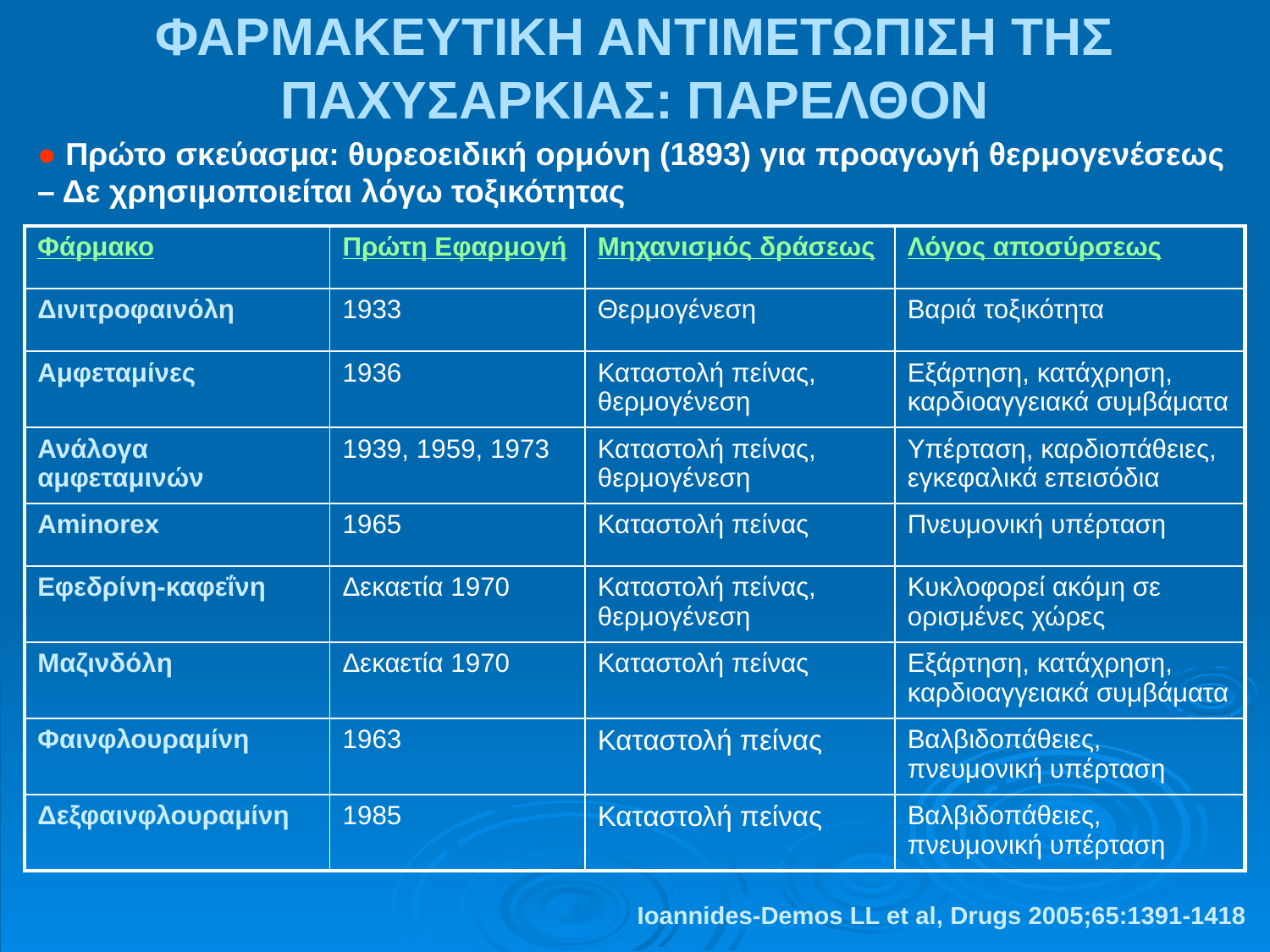

ΦΑΡΜΑΚΕΥΤΙΚΗ ΑΝΤΙΜΕΤΩΠΙΣΗ ΤΗΣ ΠΑΧΥΣΑΡΚΙΑΣ: ΠΑΡΕΛΘΟΝ
● Πρώτο σκεύασμα: θυρεοειδική ορμόνη (1893) για προαγωγή θερμογενέσεως – Δε χρησιμοποιείται λόγω τοξικότητας
| Φάρμακο | Πρώτη Εφαρμογή | Μηχανισμός δράσεως | Λόγος αποσύρσεως |
| --- | --- | --- | --- |
| Δινιτροφαινόλη | 1933 | Θερμογένεση | Βαριά τοξικότητα |
| Αμφεταμίνες | 1936 | Καταστολή πείνας, θερμογένεση | Εξάρτηση, κατάχρηση, καρδιοαγγειακά συμβάματα |
| Ανάλογα αμφεταμινών | 1939, 1959, 1973 | Καταστολή πείνας, θερμογένεση | Υπέρταση, καρδιοπάθειες, εγκεφαλικά επεισόδια |
| Aminorex | 1965 | Καταστολή πείνας | Πνευμονική υπέρταση |
| Εφεδρίνη-καφεΐνη | Δεκαετία 1970 | Καταστολή πείνας, θερμογένεση | Κυκλοφορεί ακόμη σε ορισμένες χώρες |
| Μαζινδόλη | Δεκαετία 1970 | Καταστολή πείνας | Εξάρτηση, κατάχρηση, καρδιοαγγειακά συμβάματα |
| Φαινφλουραμίνη | 1963 | Καταστολή πείνας | Βαλβιδοπάθειες, πνευμονική υπέρταση |
| Δεξφαινφλουραμίνη | 1985 | Καταστολή πείνας | Βαλβιδοπάθειες, πνευμονική υπέρταση |
Ioannides-Demos LL et al, Drugs 2005;65:1391-1418